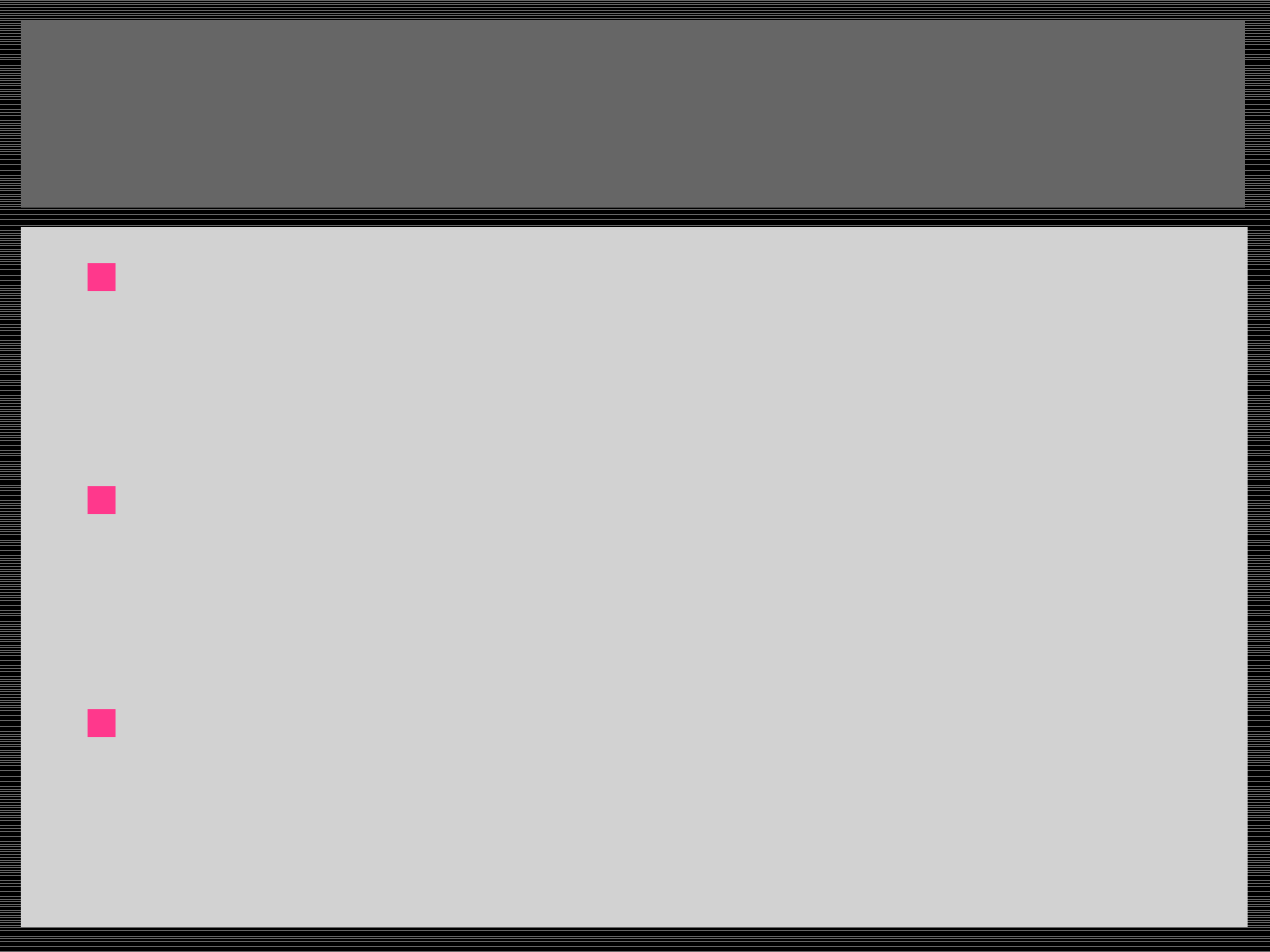

# Albumin slides
Some patient conditions create cells known as “smudge” cells (fractured or torn apart  white blood cells).  These are often associated with certain types of leukemia.
There are also some patients that have protein abnormalities present in their blood making it difficult to create good quality differential slides.
Both of these conditions require the making of Albumin Slides.